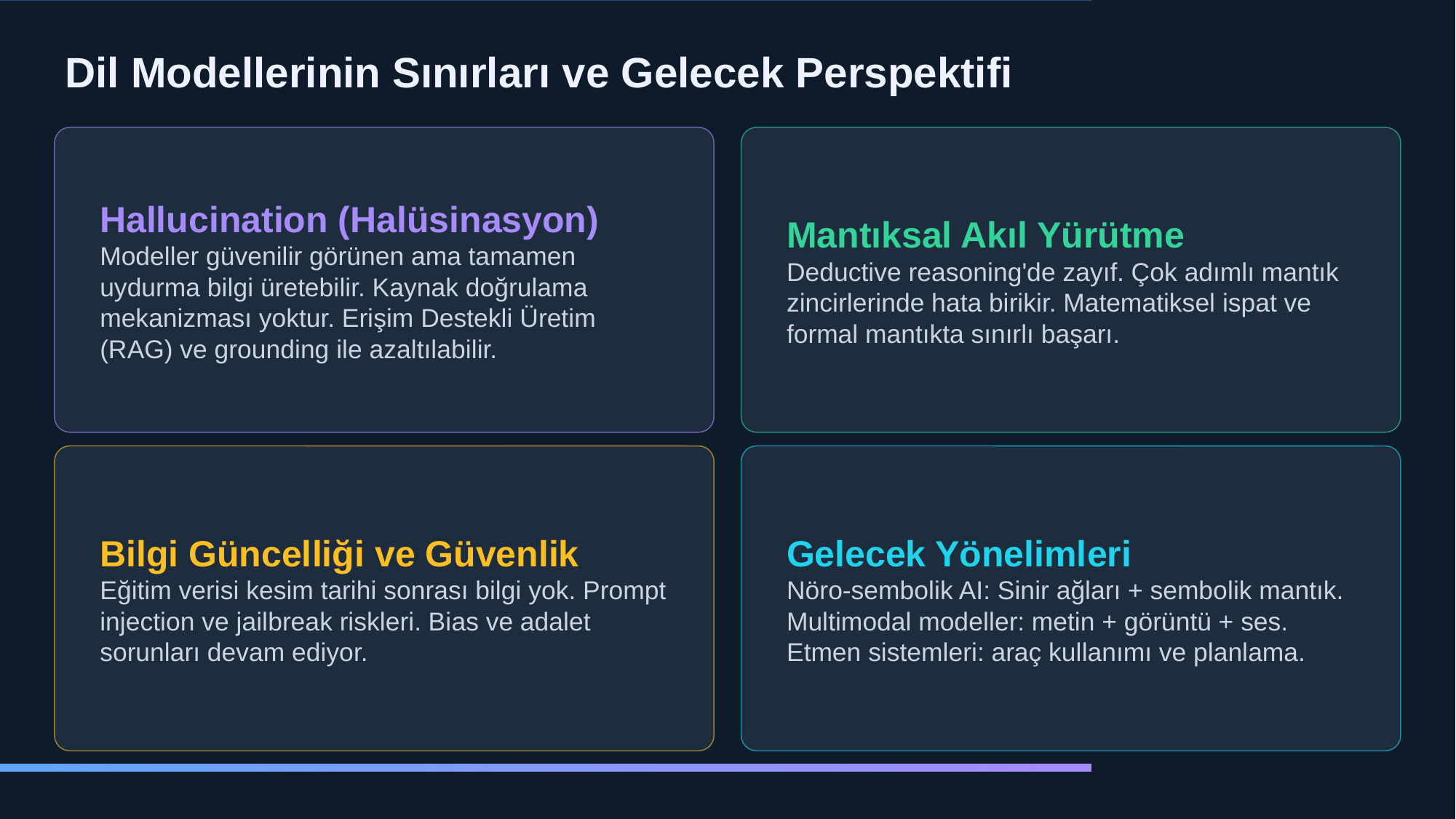

Dil Modellerinin Sınırları ve Gelecek Perspektifi
Hallucination (Halüsinasyon)
Modeller güvenilir görünen ama tamamen uydurma bilgi üretebilir. Kaynak doğrulama mekanizması yoktur. Erişim Destekli Üretim (RAG) ve grounding ile azaltılabilir.
Mantıksal Akıl Yürütme
Deductive reasoning'de zayıf. Çok adımlı mantık zincirlerinde hata birikir. Matematiksel ispat ve formal mantıkta sınırlı başarı.
Bilgi Güncelliği ve Güvenlik
Eğitim verisi kesim tarihi sonrası bilgi yok. Prompt injection ve jailbreak riskleri. Bias ve adalet sorunları devam ediyor.
Gelecek Yönelimleri
Nöro-sembolik AI: Sinir ağları + sembolik mantık. Multimodal modeller: metin + görüntü + ses. Etmen sistemleri: araç kullanımı ve planlama.